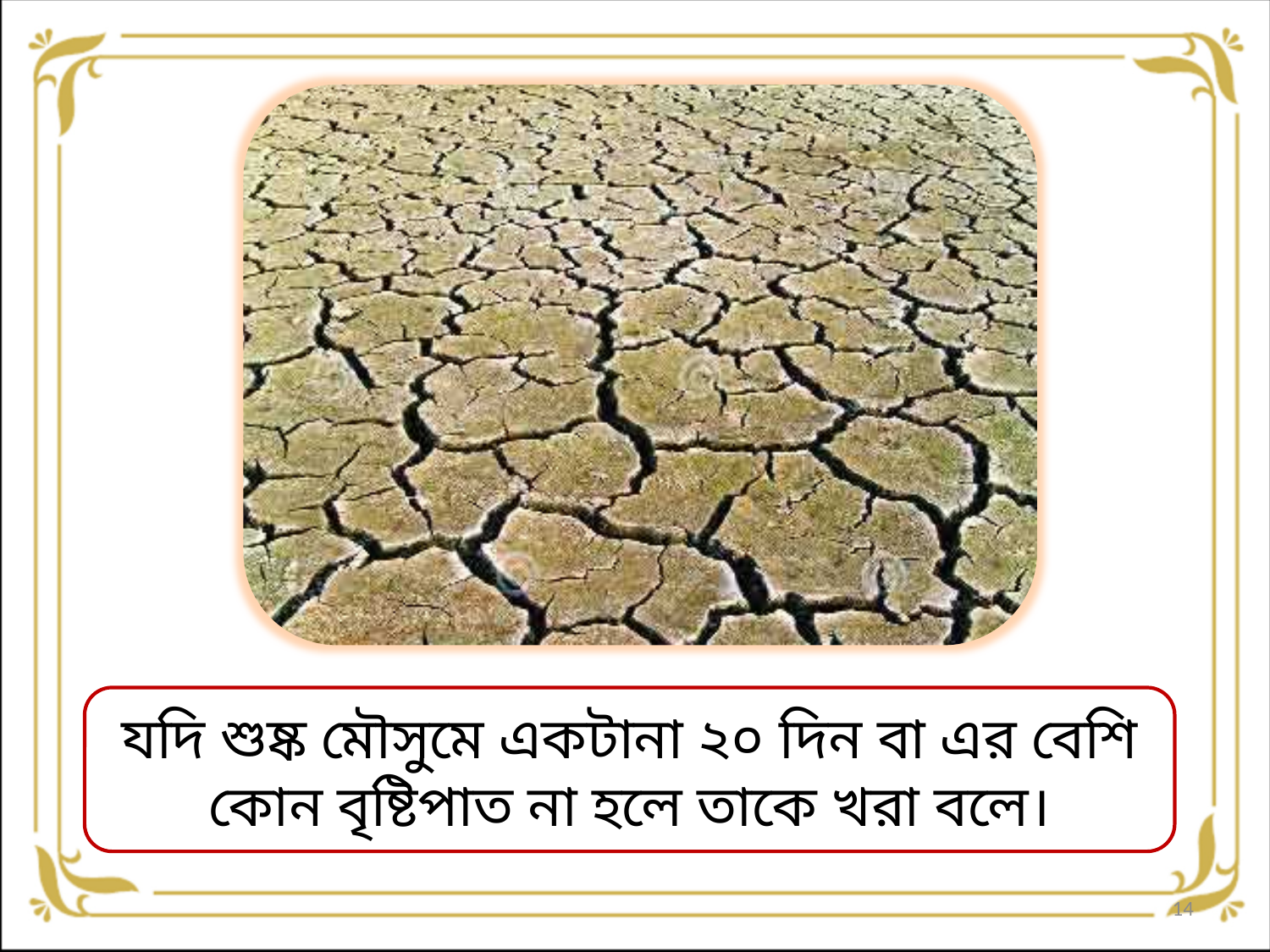

যদি শুষ্ক মৌসুমে একটানা ২০ দিন বা এর বেশি কোন বৃষ্টিপাত না হলে তাকে খরা বলে।
14